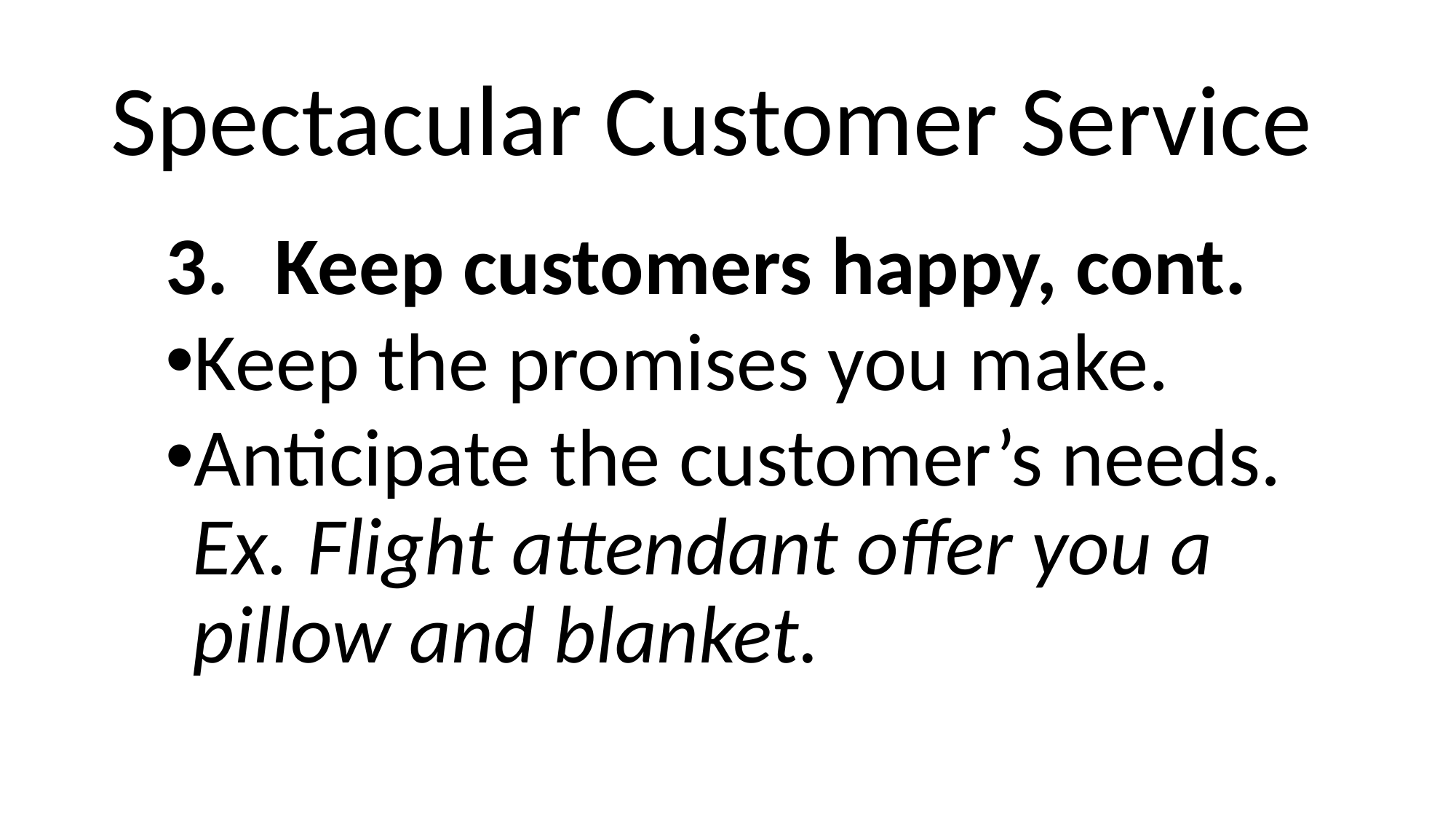

# Spectacular Customer Service
Keep customers happy, cont.
Keep the promises you make.
Anticipate the customer’s needs. Ex. Flight attendant offer you a pillow and blanket.